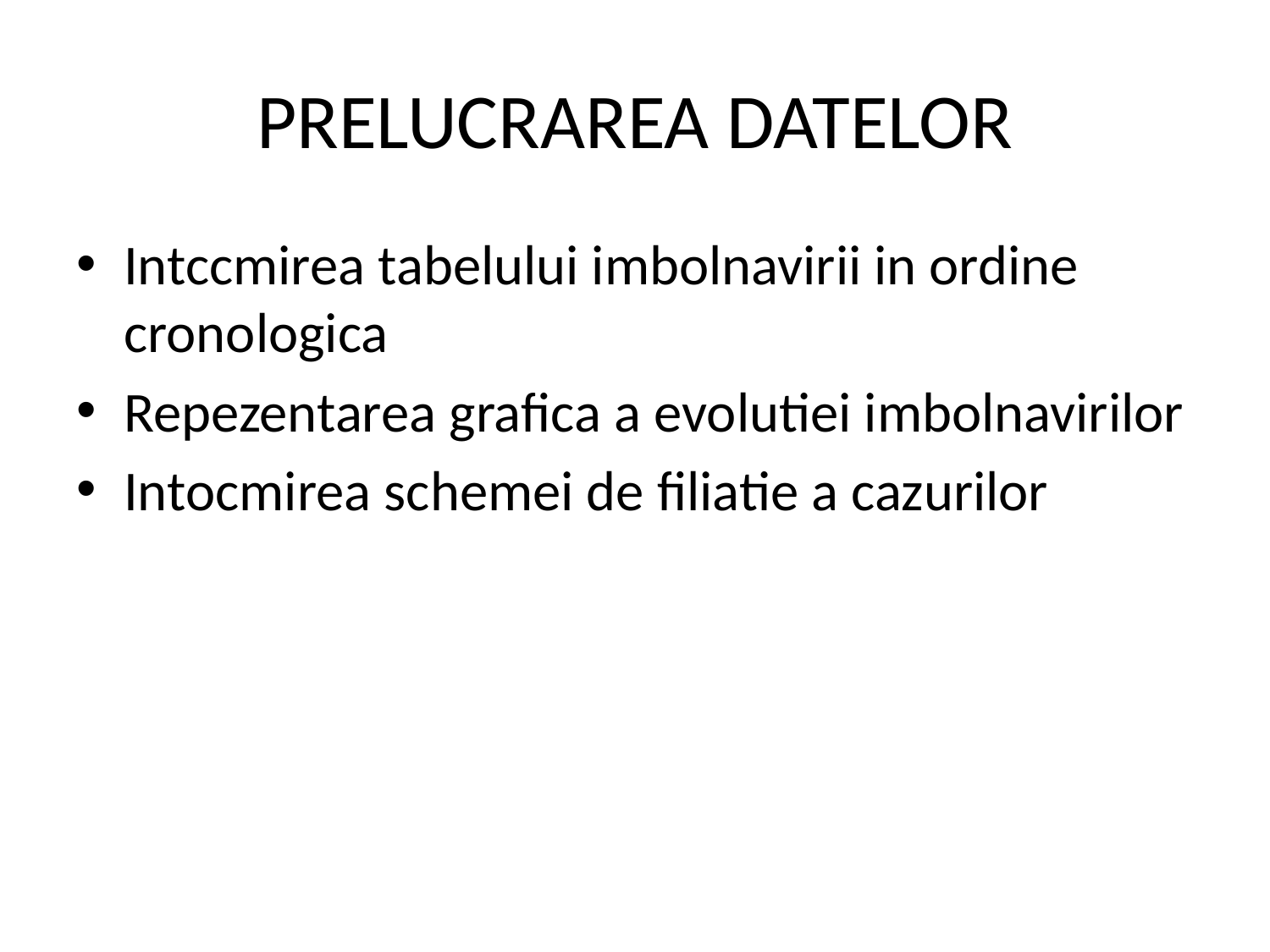

# PRELUCRAREA DATELOR
Intccmirea tabelului imbolnavirii in ordine cronologica
Repezentarea grafica a evolutiei imbolnavirilor
Intocmirea schemei de filiatie a cazurilor